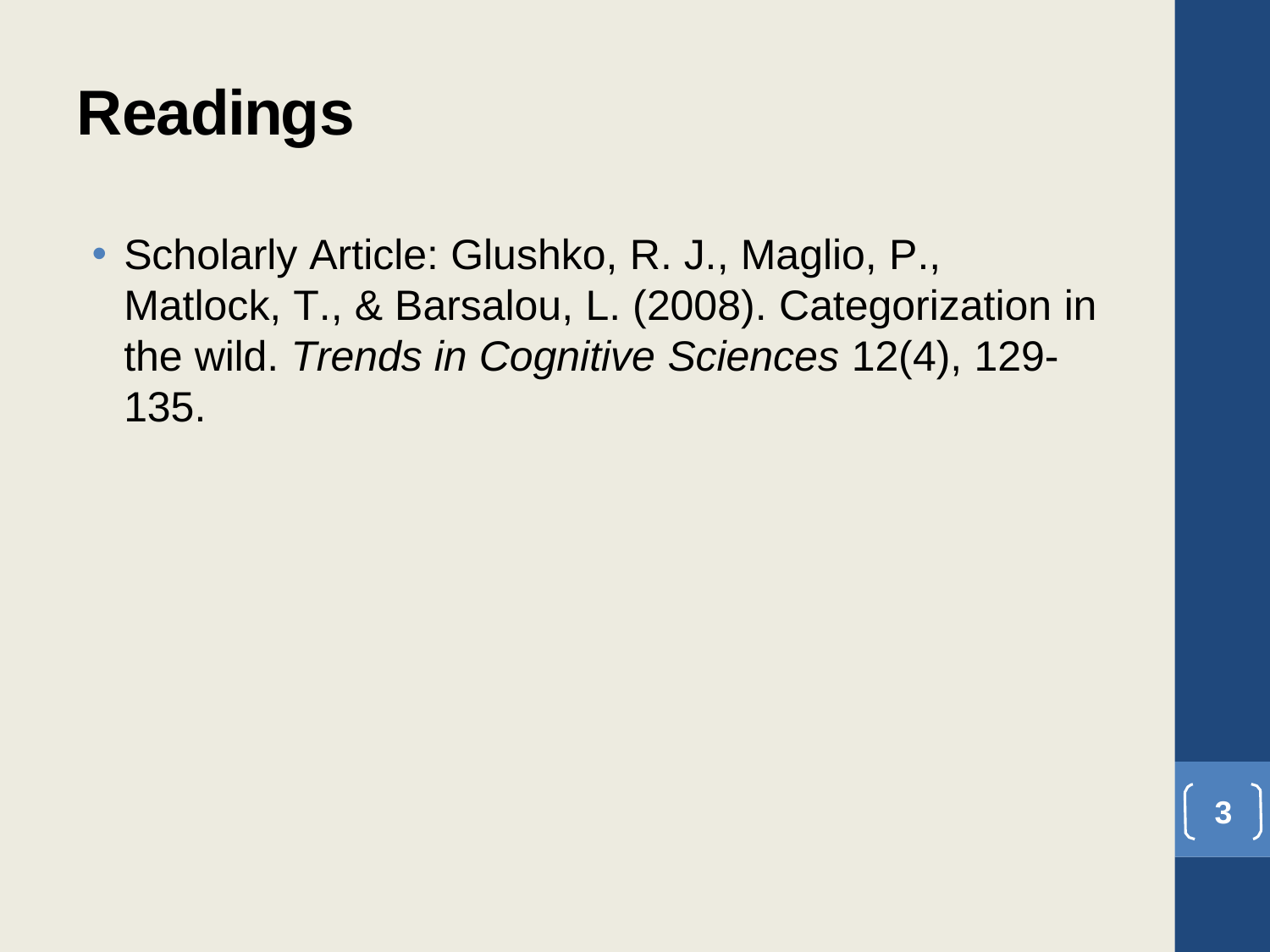

# Readings
Scholarly Article: Glushko, R. J., Maglio, P., Matlock, T., & Barsalou, L. (2008). Categorization in the wild. Trends in Cognitive Sciences 12(4), 129-135.

3